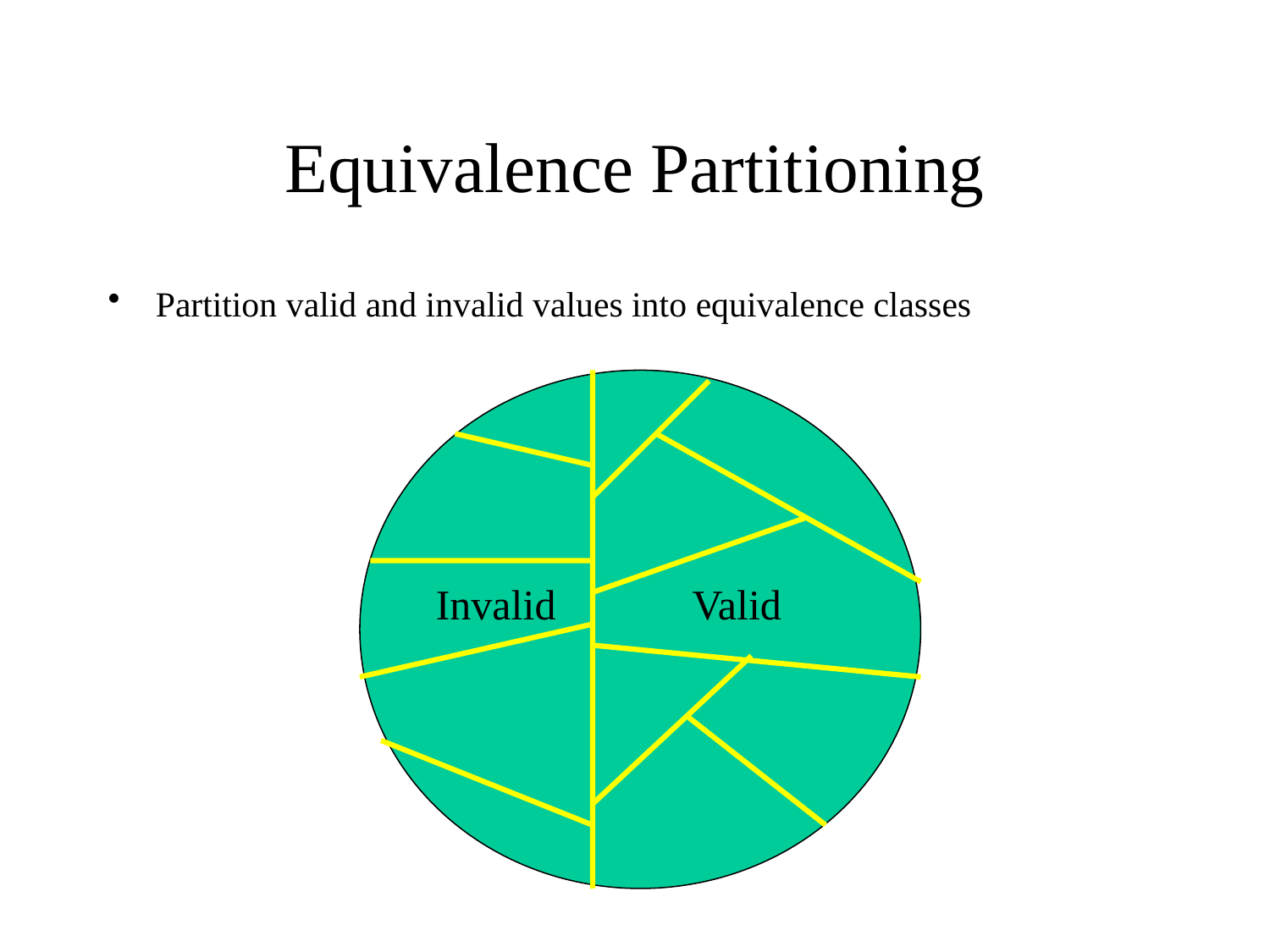

# Equivalence Partitioning
Partition valid and invalid values into equivalence classes

Invalid
Valid